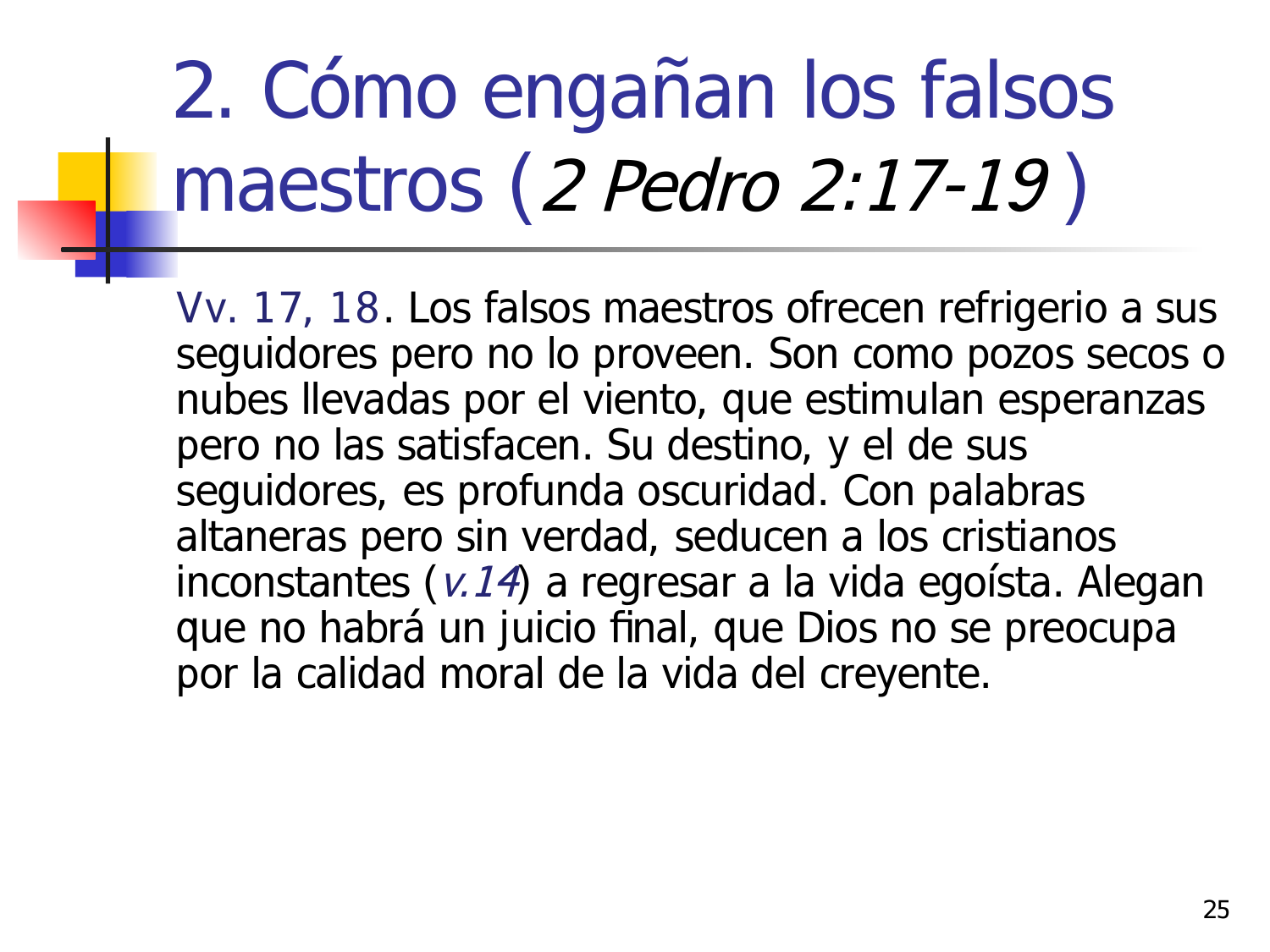

# 2. Cómo engañan los falsos maestros (2 Pedro 2:17-19 )
Vv. 17, 18. Los falsos maestros ofrecen refrigerio a sus seguidores pero no lo proveen. Son como pozos secos o nubes llevadas por el viento, que estimulan esperanzas pero no las satisfacen. Su destino, y el de sus seguidores, es profunda oscuridad. Con palabras altaneras pero sin verdad, seducen a los cristianos inconstantes (v.14) a regresar a la vida egoísta. Alegan que no habrá un juicio final, que Dios no se preocupa por la calidad moral de la vida del creyente.
25